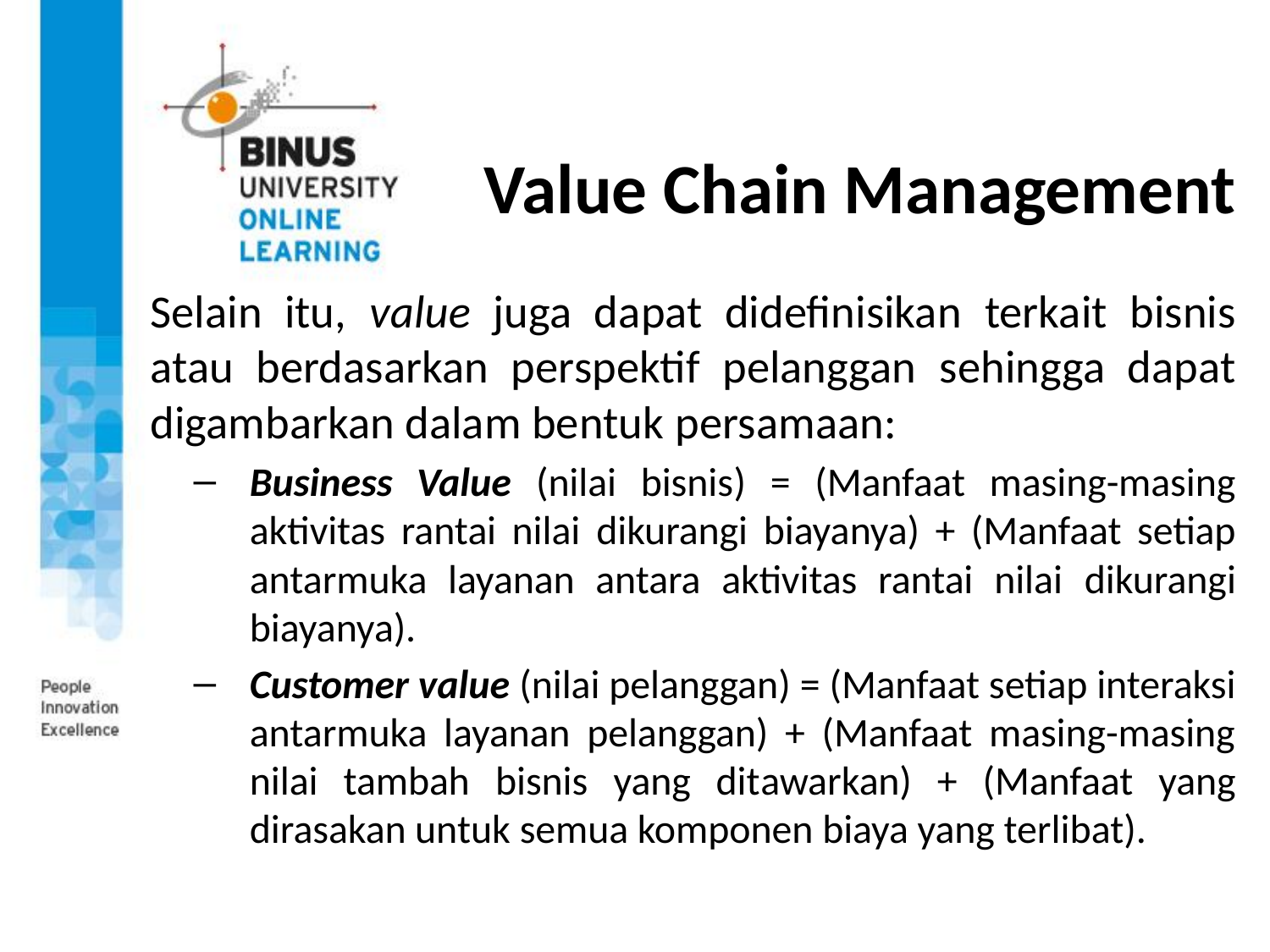

# Value Chain Management
Selain itu, value juga dapat didefinisikan terkait bisnis atau berdasarkan perspektif pelanggan sehingga dapat digambarkan dalam bentuk persamaan:
Business Value (nilai bisnis) = (Manfaat masing-masing aktivitas rantai nilai dikurangi biayanya) + (Manfaat setiap antarmuka layanan antara aktivitas rantai nilai dikurangi biayanya).
Customer value (nilai pelanggan) = (Manfaat setiap interaksi antarmuka layanan pelanggan) + (Manfaat masing-masing nilai tambah bisnis yang ditawarkan) + (Manfaat yang dirasakan untuk semua komponen biaya yang terlibat).